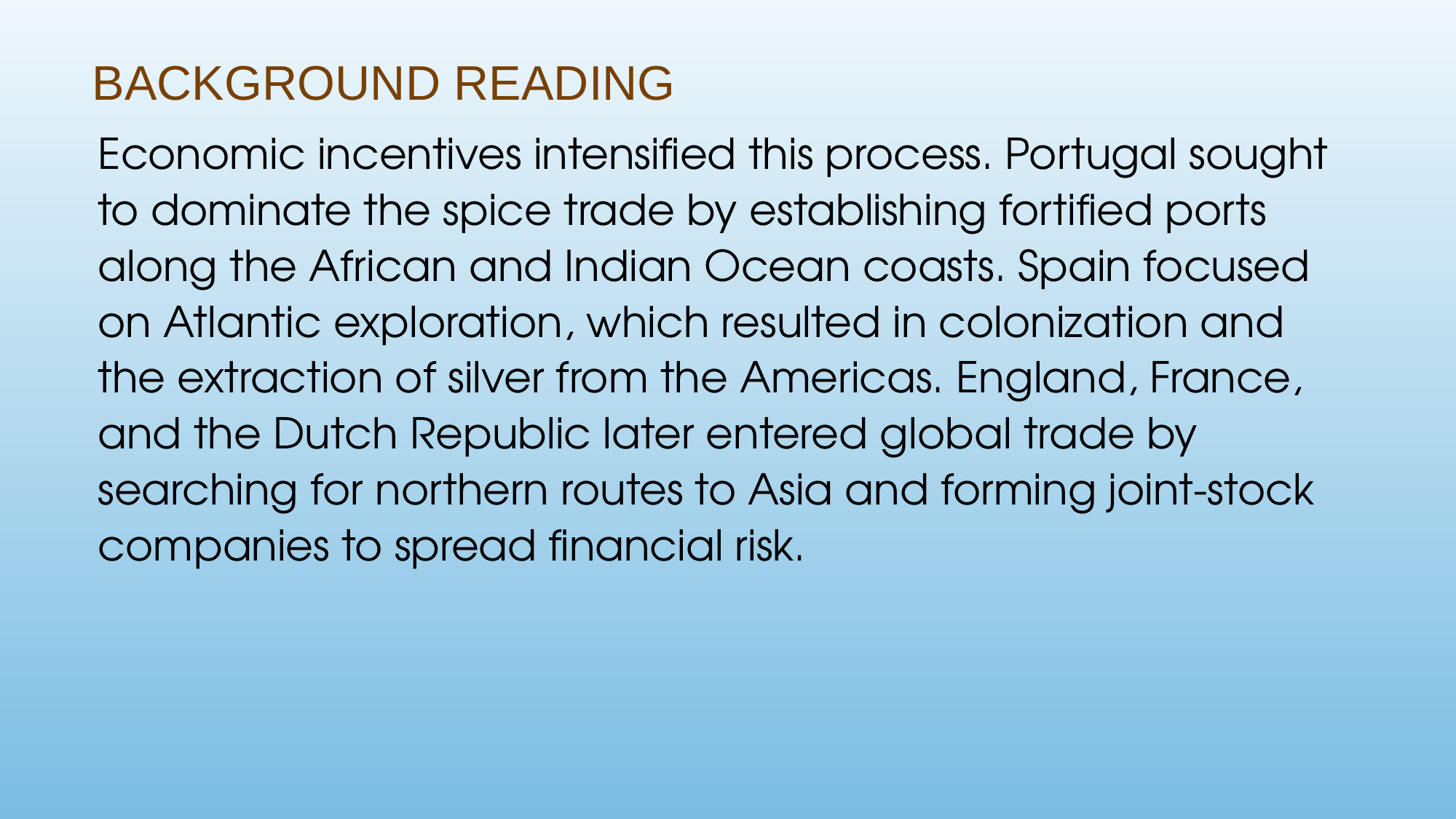

# Background Reading
Economic incentives intensified this process. Portugal sought to dominate the spice trade by establishing fortified ports along the African and Indian Ocean coasts. Spain focused on Atlantic exploration, which resulted in colonization and the extraction of silver from the Americas. England, France, and the Dutch Republic later entered global trade by searching for northern routes to Asia and forming joint-stock companies to spread financial risk.